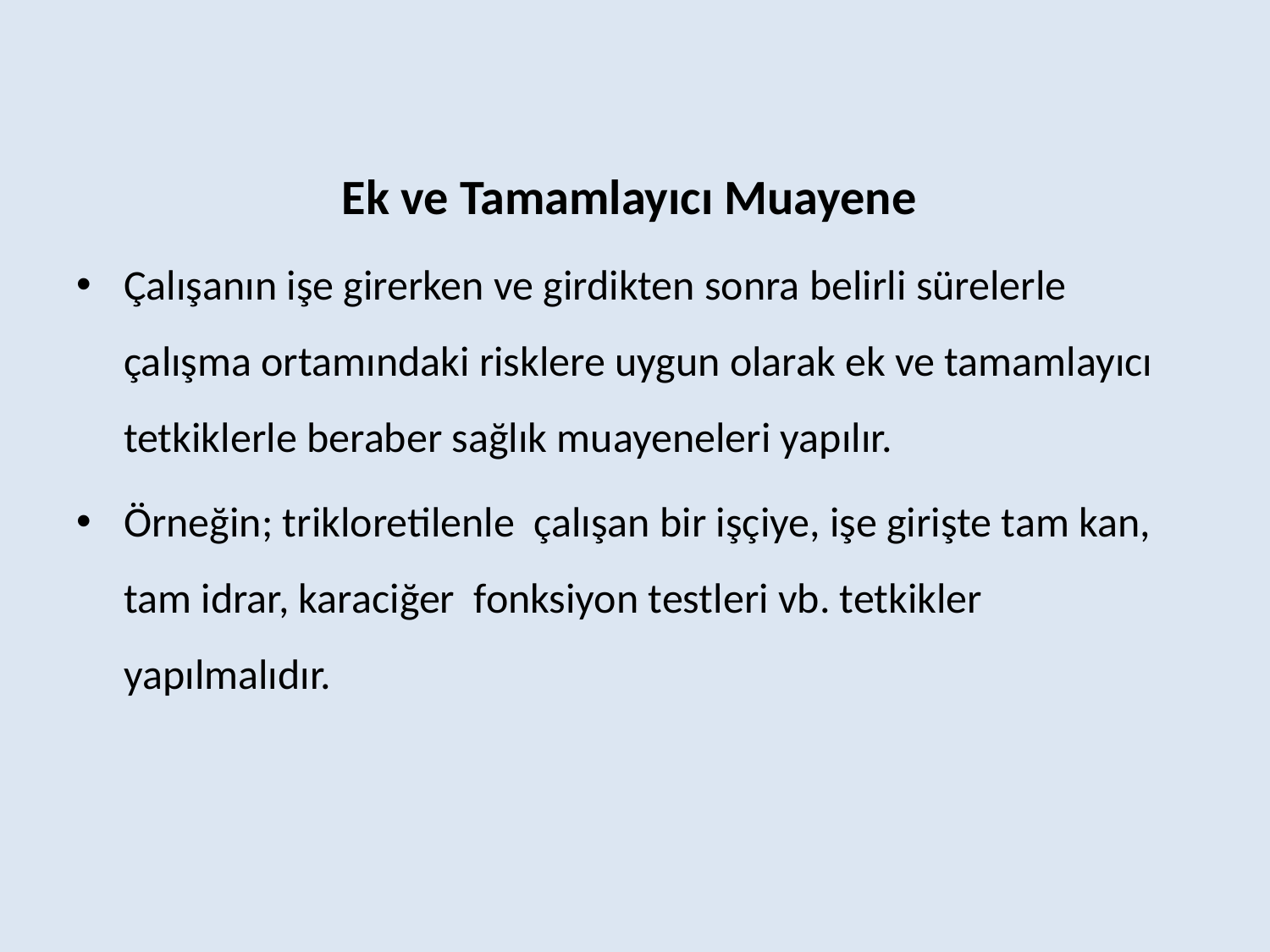

Ek ve Tamamlayıcı Muayene
Çalışanın işe girerken ve girdikten sonra belirli sürelerle çalışma ortamındaki risklere uygun olarak ek ve tamamlayıcı tetkiklerle beraber sağlık muayeneleri yapılır.
Örneğin; trikloretilenle  çalışan bir işçiye, işe girişte tam kan, tam idrar, karaciğer  fonksiyon testleri vb. tetkikler yapılmalıdır.